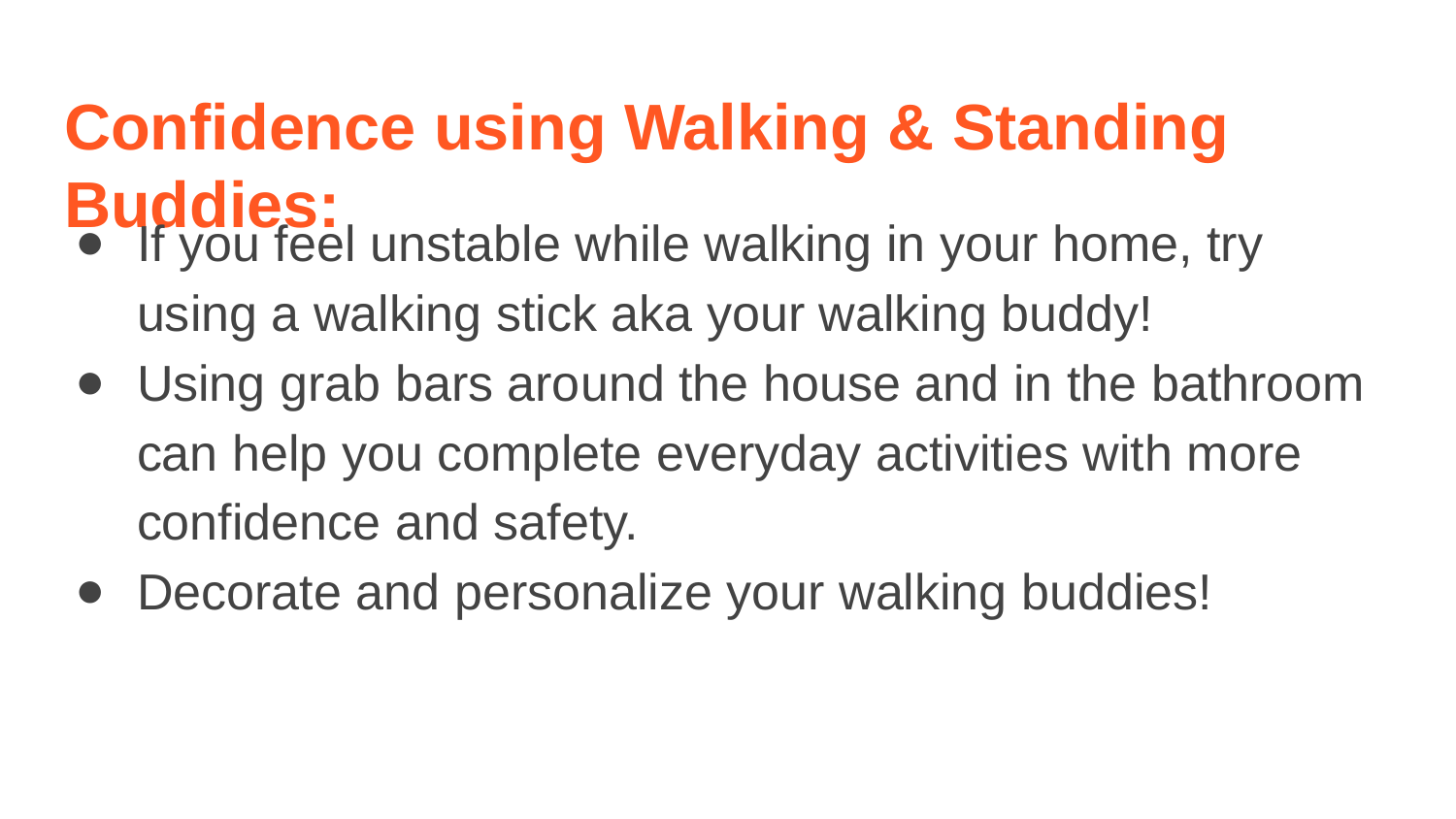

# Confidence using Walking & Standing Buddies:
If you feel unstable while walking in your home, try using a walking stick aka your walking buddy!
Using grab bars around the house and in the bathroom can help you complete everyday activities with more confidence and safety.
Decorate and personalize your walking buddies!